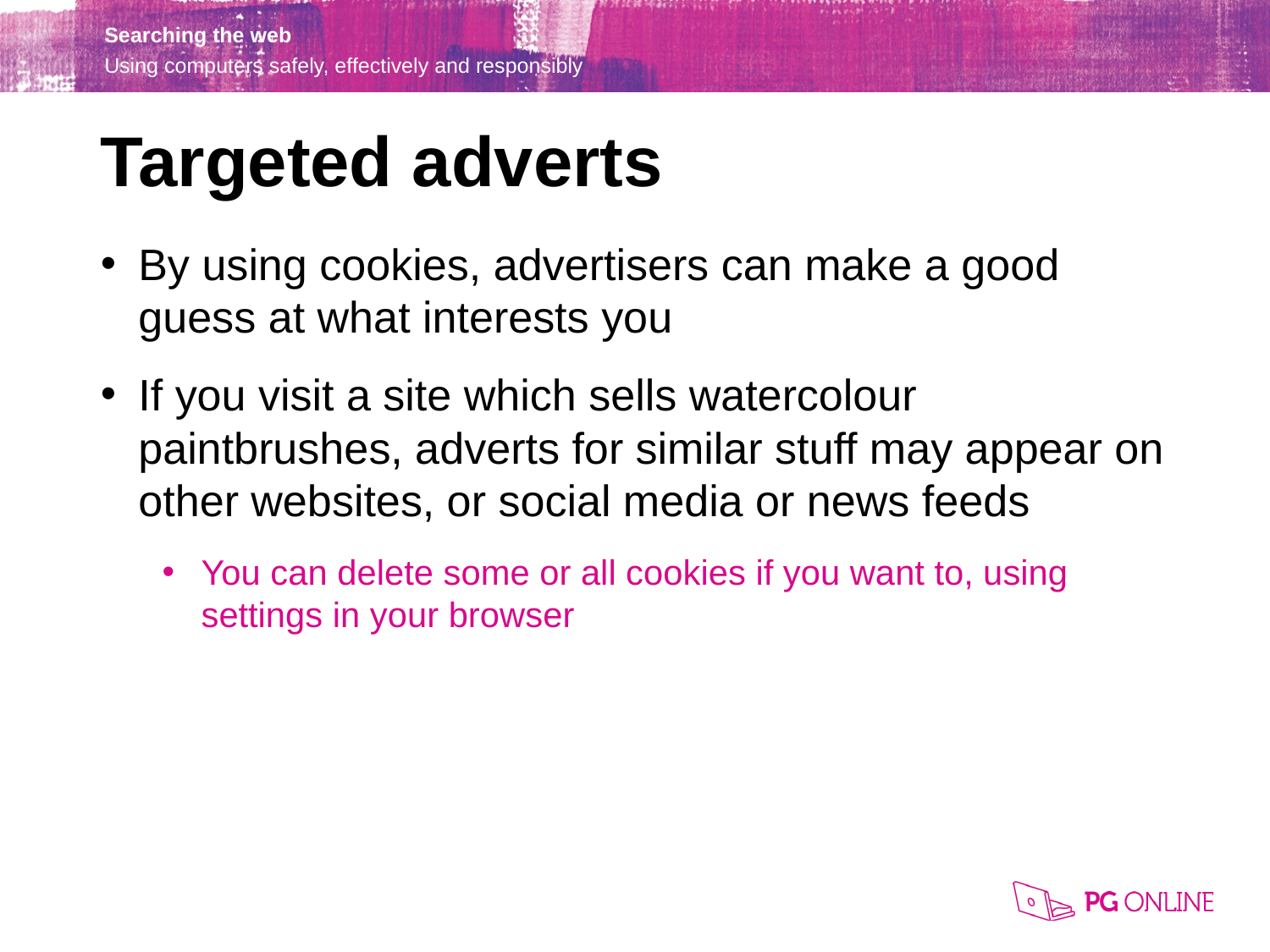

Targeted adverts
By using cookies, advertisers can make a good guess at what interests you
If you visit a site which sells watercolour paintbrushes, adverts for similar stuff may appear on other websites, or social media or news feeds
You can delete some or all cookies if you want to, using settings in your browser